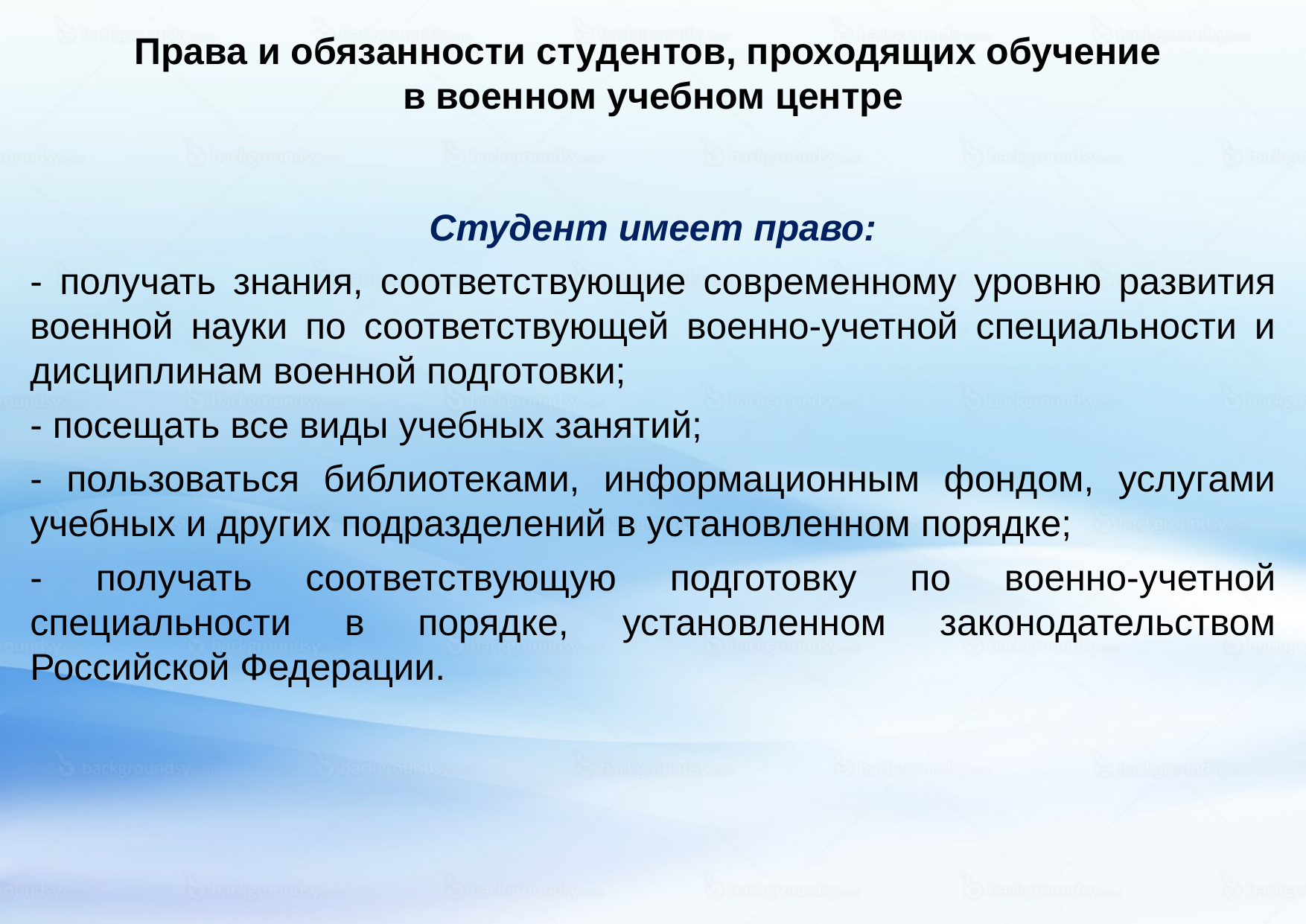

Права и обязанности студентов, проходящих обучение
в военном учебном центре
Студент имеет право:
- получать знания, соответствующие современному уровню развития военной науки по соответствующей военно-учетной специальности и дисциплинам военной подготовки;
- посещать все виды учебных занятий;
- пользоваться библиотеками, информационным фондом, услугами учебных и других подразделений в установленном порядке;
- получать соответствующую подготовку по военно-учетной специальности в порядке, установленном законодательством Российской Федерации.